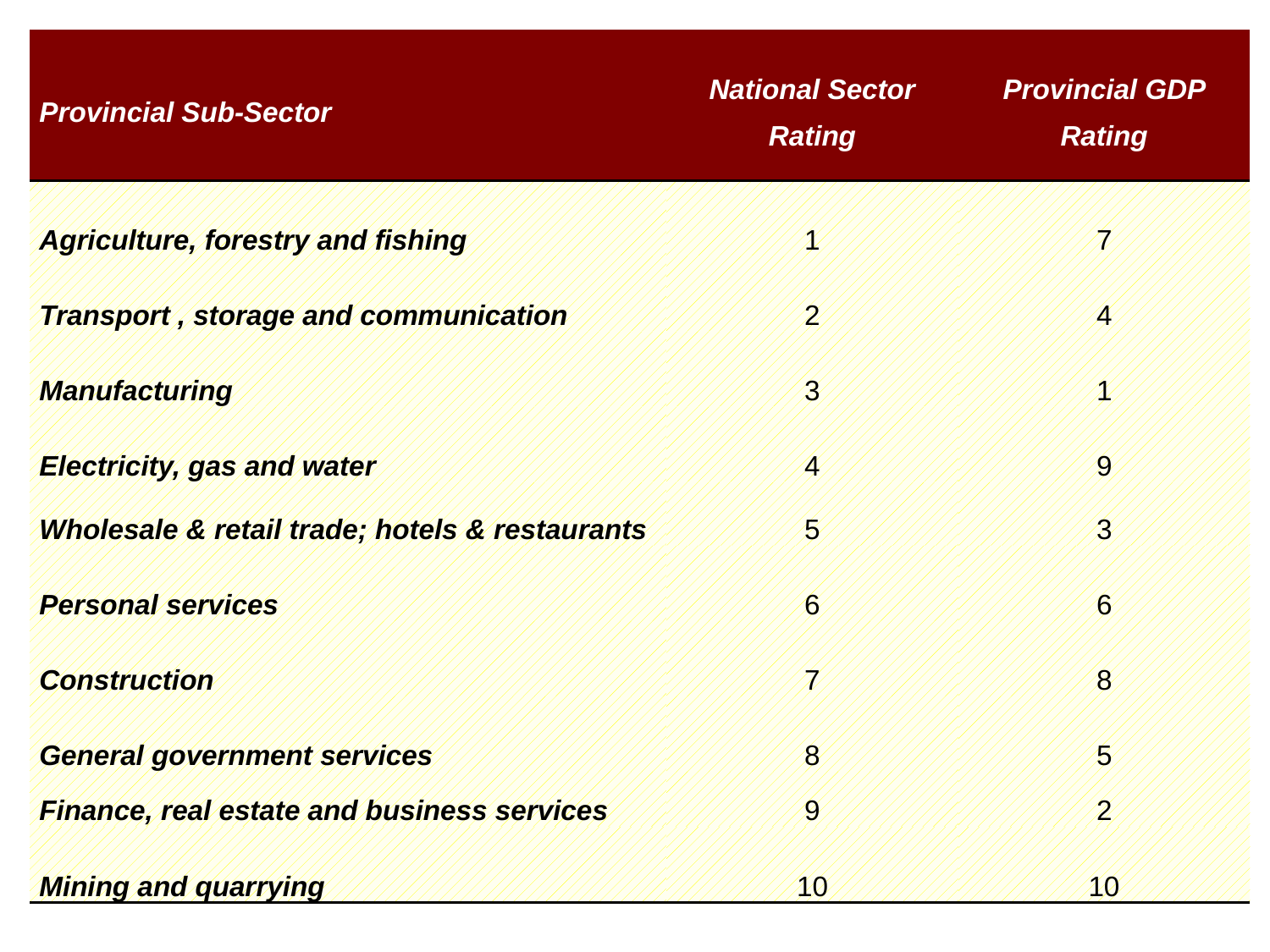

| Provincial Sub-Sector | National Sector Rating | Provincial GDP Rating |
| --- | --- | --- |
| Agriculture, forestry and fishing | 1 | 7 |
| Transport , storage and communication | 2 | 4 |
| Manufacturing | 3 | 1 |
| Electricity, gas and water | 4 | 9 |
| Wholesale & retail trade; hotels & restaurants | 5 | 3 |
| Personal services | 6 | 6 |
| Construction | 7 | 8 |
| General government services | 8 | 5 |
| Finance, real estate and business services | 9 | 2 |
| Mining and quarrying | 10 | 10 |